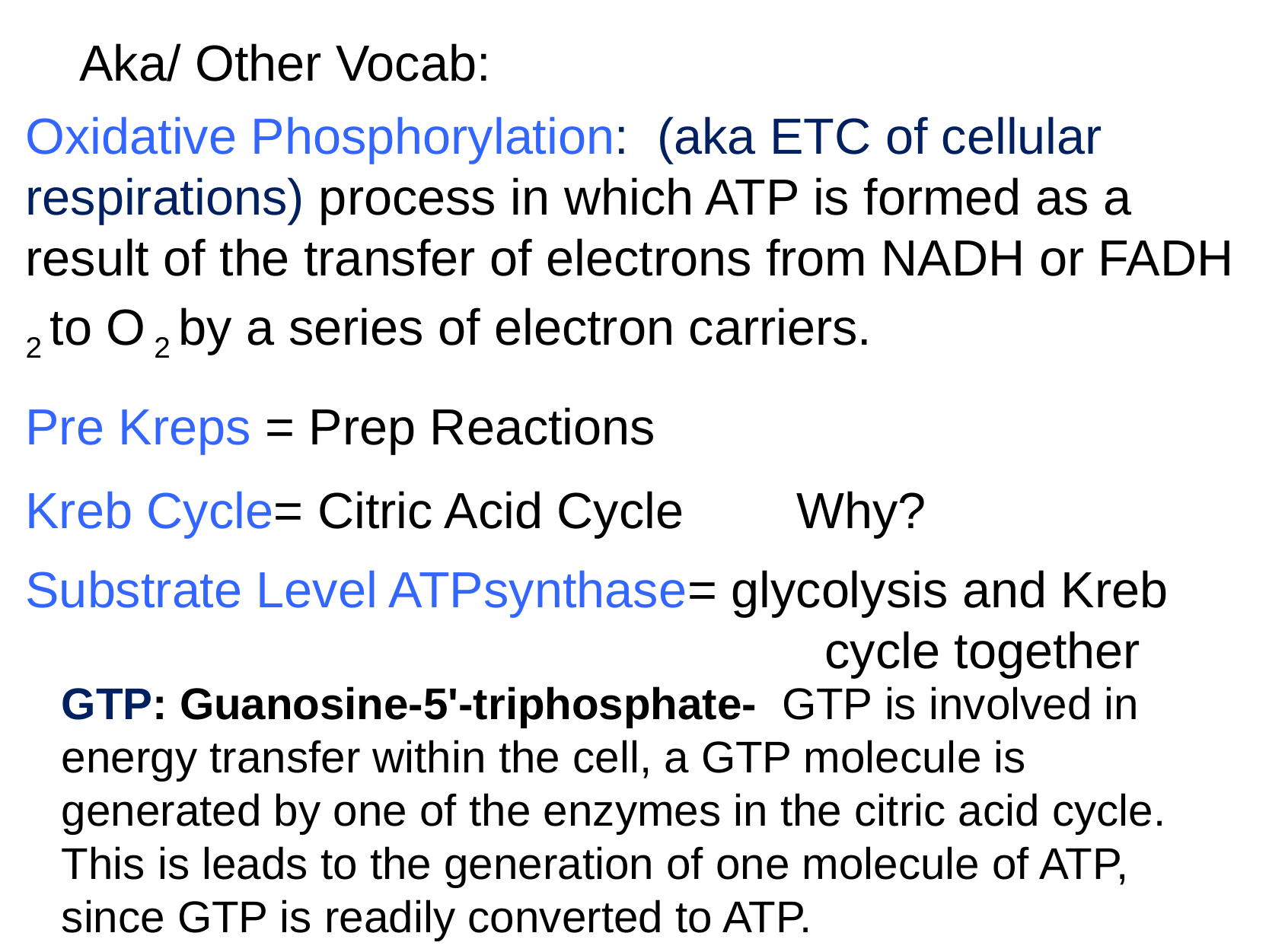

Aka/ Other Vocab:
Oxidative Phosphorylation:  (aka ETC of cellular respirations) process in which ATP is formed as a result of the transfer of electrons from NADH or FADH 2 to O 2 by a series of electron carriers.

Pre Kreps = Prep Reactions

Kreb Cycle= Citric Acid Cycle        Why?

Substrate Level ATPsynthase= glycolysis and Kreb 							cycle together

GTP: Guanosine-5'-triphosphate-  GTP is involved in energy transfer within the cell, a GTP molecule is generated by one of the enzymes in the citric acid cycle. This is leads to the generation of one molecule of ATP, since GTP is readily converted to ATP.